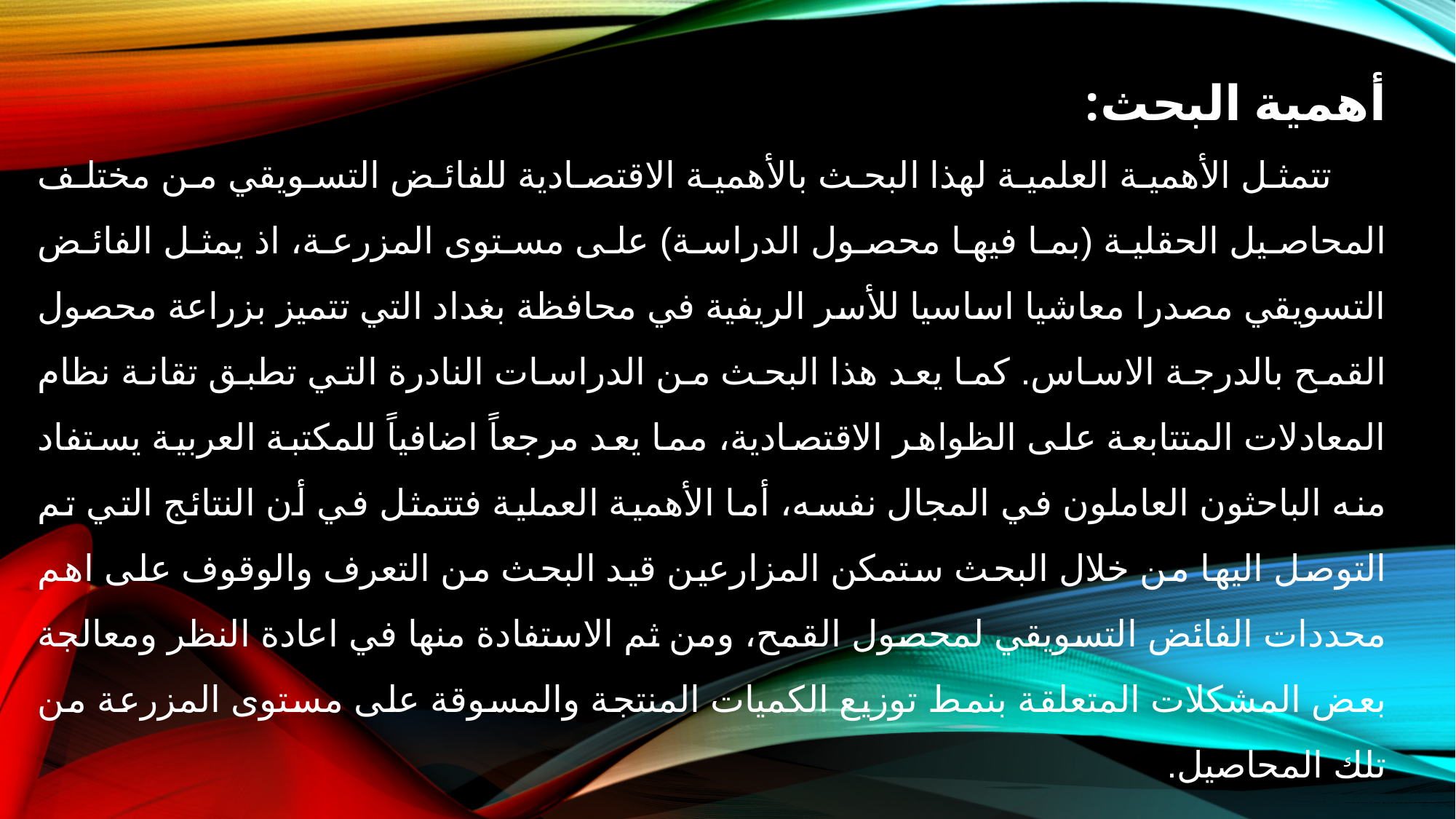

أهمية البحث:
تتمثل الأهمية العلمية لهذا البحث بالأهمية الاقتصادية للفائض التسويقي من مختلف المحاصيل الحقلية (بما فيها محصول الدراسة) على مستوى المزرعة، اذ يمثل الفائض التسويقي مصدرا معاشيا اساسيا للأسر الريفية في محافظة بغداد التي تتميز بزراعة محصول القمح بالدرجة الاساس. كما يعد هذا البحث من الدراسات النادرة التي تطبق تقانة نظام المعادلات المتتابعة على الظواهر الاقتصادية، مما يعد مرجعاً اضافياً للمكتبة العربية يستفاد منه الباحثون العاملون في المجال نفسه، أما الأهمية العملية فتتمثل في أن النتائج التي تم التوصل اليها من خلال البحث ستمكن المزارعين قيد البحث من التعرف والوقوف على اهم محددات الفائض التسويقي لمحصول القمح، ومن ثم الاستفادة منها في اعادة النظر ومعالجة بعض المشكلات المتعلقة بنمط توزيع الكميات المنتجة والمسوقة على مستوى المزرعة من تلك المحاصيل.